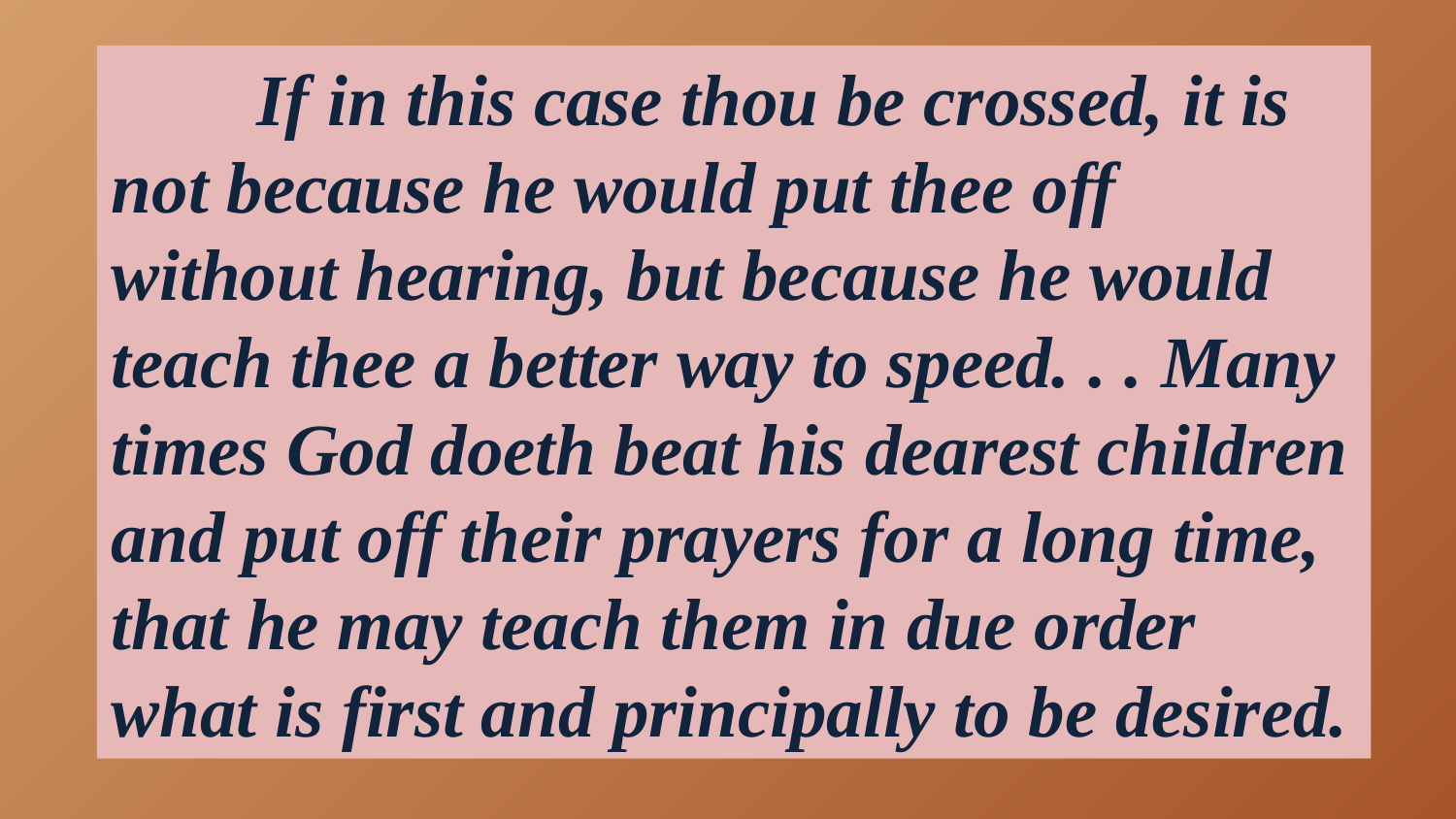

If in this case thou be crossed, it is not because he would put thee off without hearing, but because he would teach thee a better way to speed. . . Many times God doeth beat his dearest children and put off their prayers for a long time, that he may teach them in due order what is first and principally to be desired.